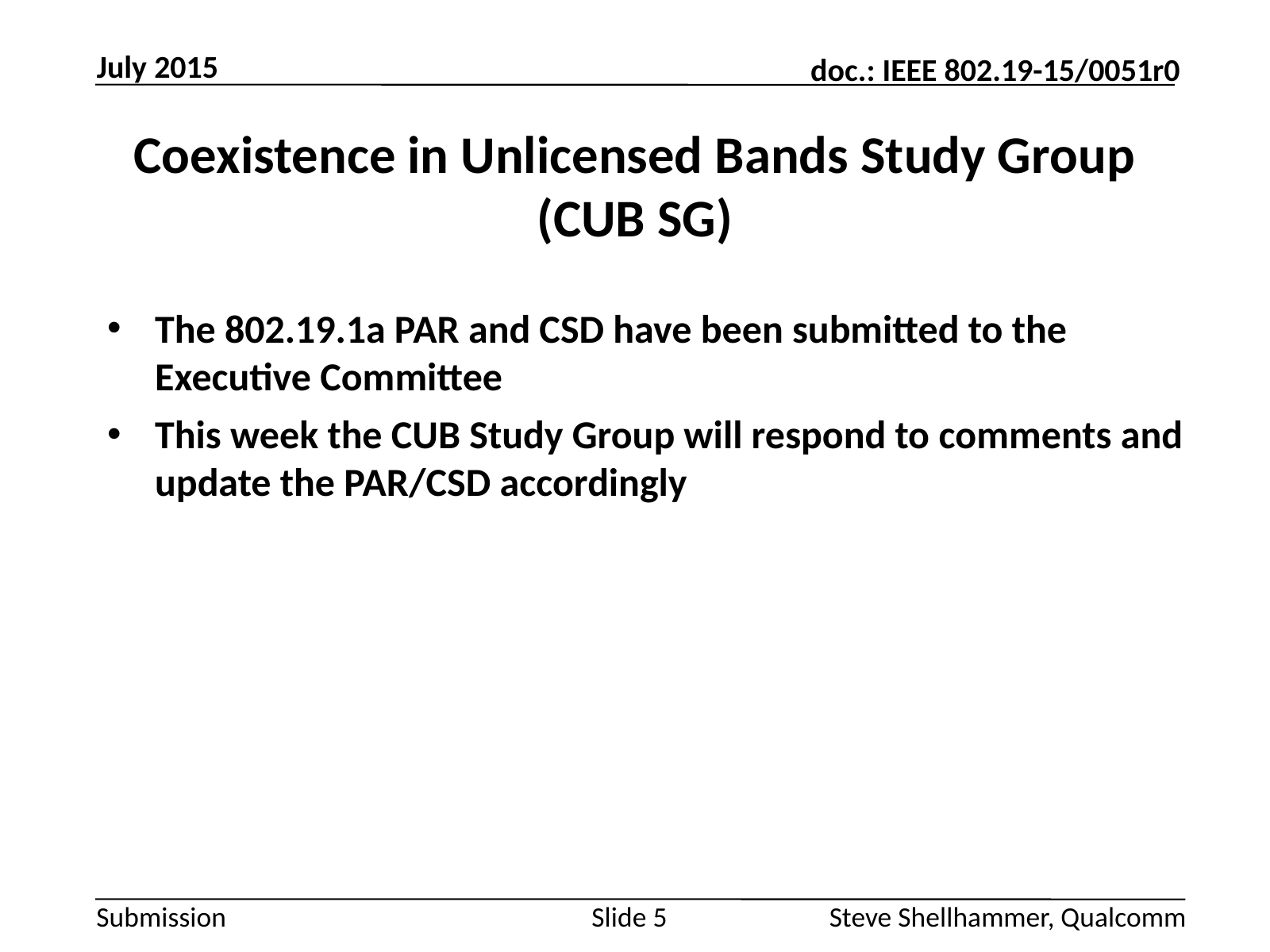

July 2015
# Coexistence in Unlicensed Bands Study Group (CUB SG)
The 802.19.1a PAR and CSD have been submitted to the Executive Committee
This week the CUB Study Group will respond to comments and update the PAR/CSD accordingly

Slide 5
Steve Shellhammer, Qualcomm